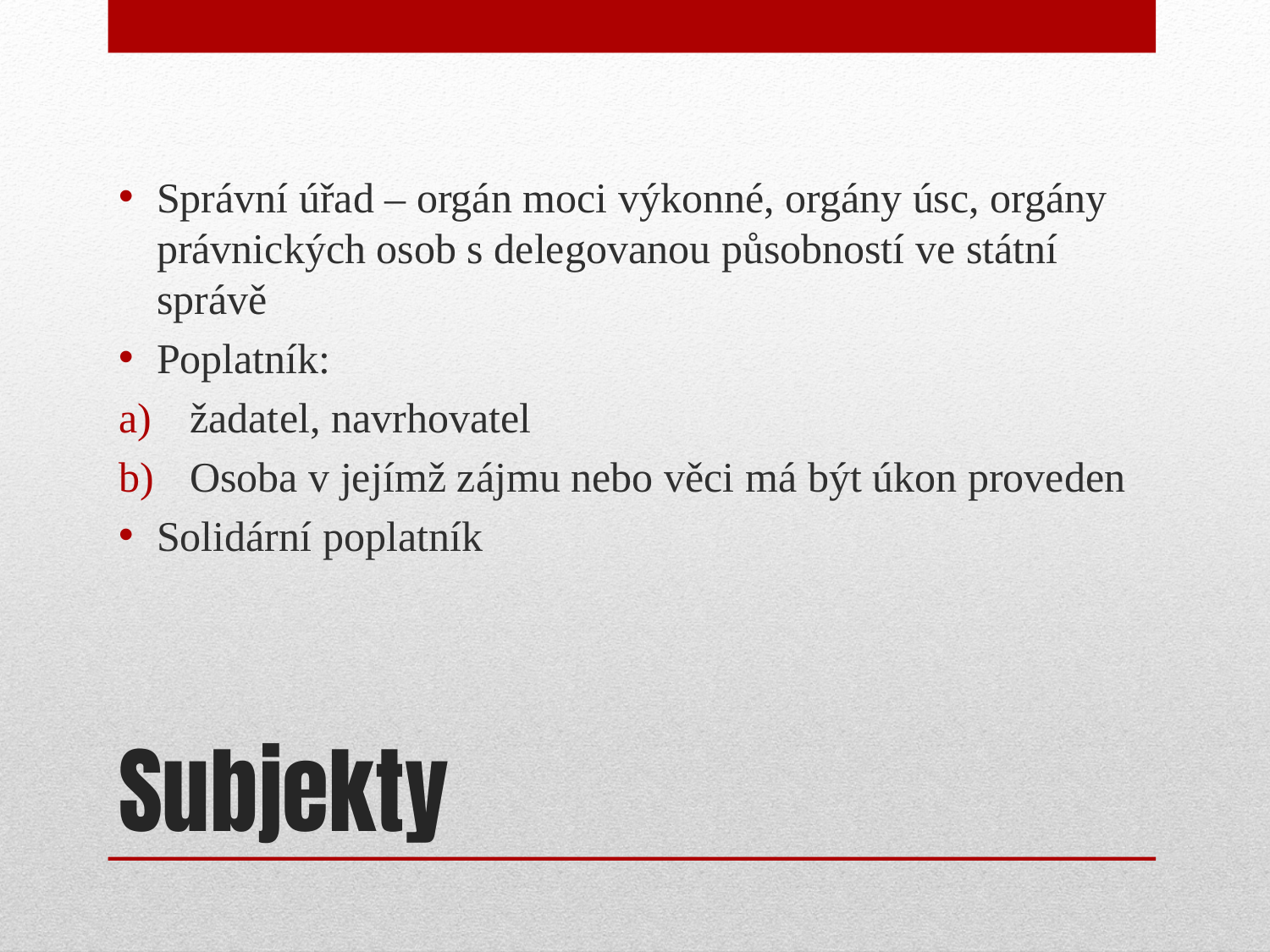

Správní úřad – orgán moci výkonné, orgány úsc, orgány právnických osob s delegovanou působností ve státní správě
Poplatník:
žadatel, navrhovatel
Osoba v jejímž zájmu nebo věci má být úkon proveden
Solidární poplatník
# Subjekty